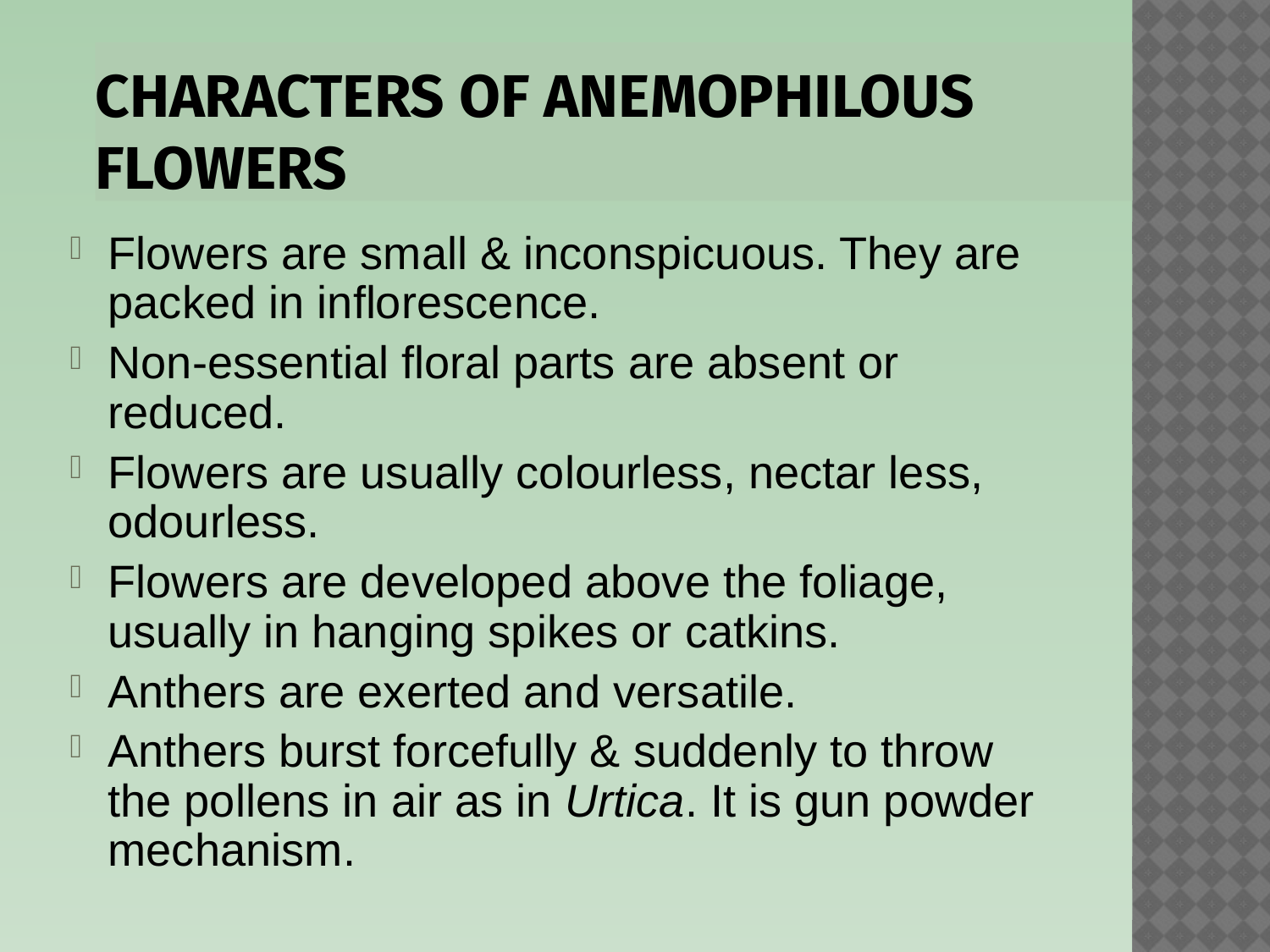

# Characters of anemophilous flowers
Flowers are small & inconspicuous. They are packed in inflorescence.
Non-essential floral parts are absent or reduced.
Flowers are usually colourless, nectar less, odourless.
Flowers are developed above the foliage, usually in hanging spikes or catkins.
Anthers are exerted and versatile.
Anthers burst forcefully & suddenly to throw the pollens in air as in Urtica. It is gun powder mechanism.